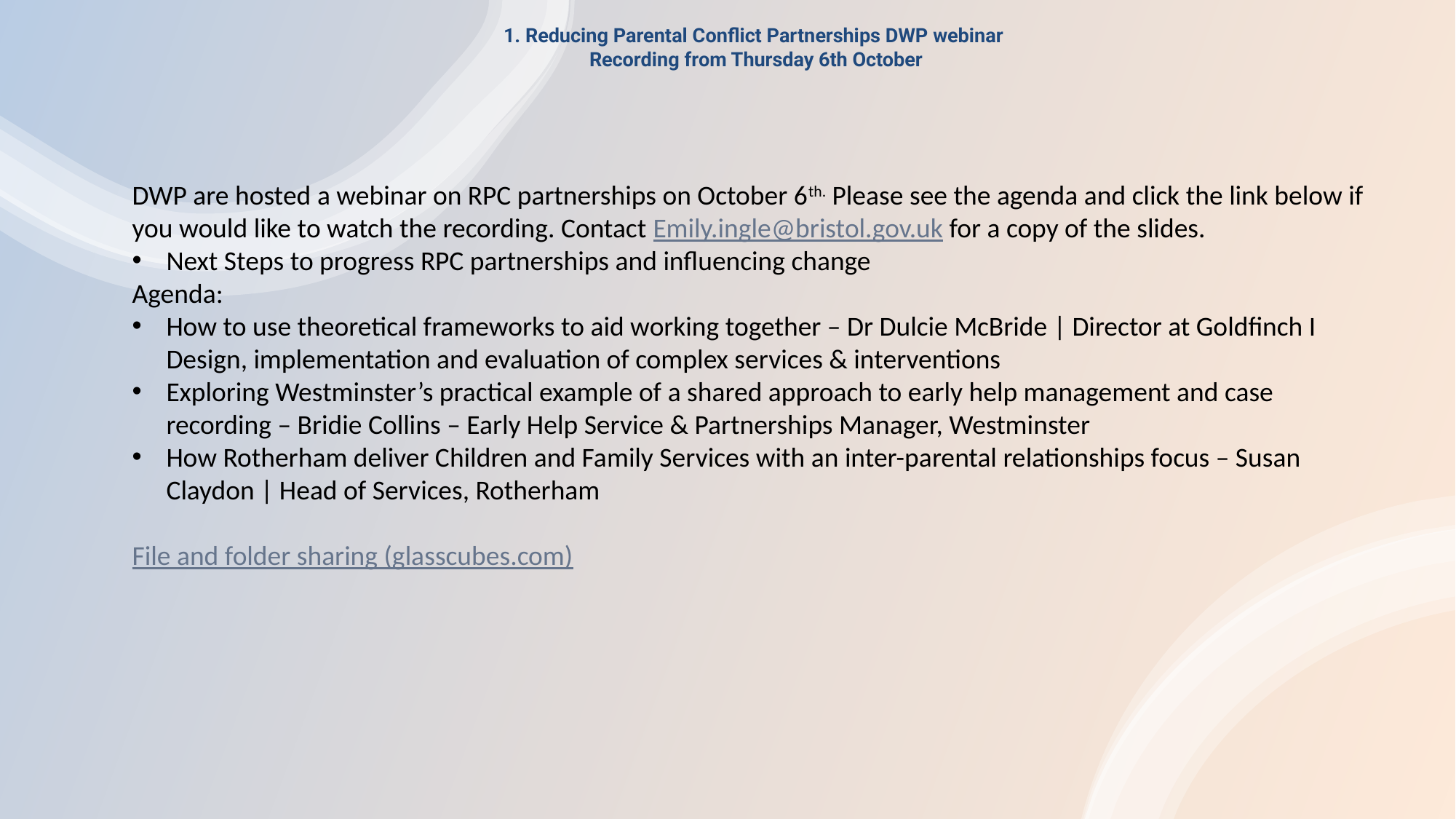

# 1. Reducing Parental Conflict Partnerships DWP webinar Recording from Thursday 6th October
DWP are hosted a webinar on RPC partnerships on October 6th. Please see the agenda and click the link below if you would like to watch the recording. Contact Emily.ingle@bristol.gov.uk for a copy of the slides.
Next Steps to progress RPC partnerships and influencing change
Agenda:
How to use theoretical frameworks to aid working together – Dr Dulcie McBride | Director at Goldfinch I Design, implementation and evaluation of complex services & interventions
Exploring Westminster’s practical example of a shared approach to early help management and case recording – Bridie Collins – Early Help Service & Partnerships Manager, Westminster
How Rotherham deliver Children and Family Services with an inter-parental relationships focus – Susan Claydon | Head of Services, Rotherham

File and folder sharing (glasscubes.com)